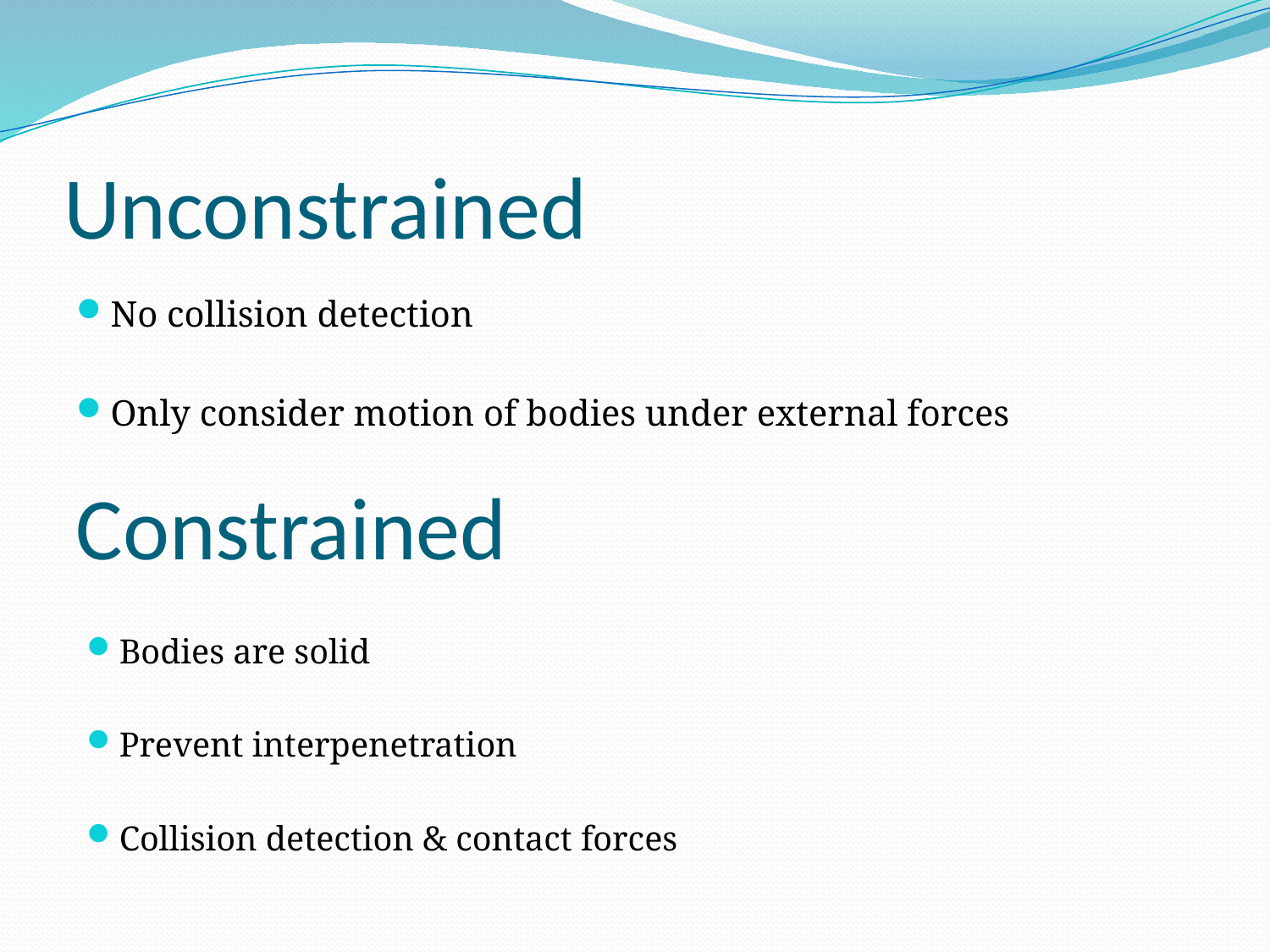

# Unconstrained
No collision detection

Only consider motion of bodies under external forces
Constrained
Bodies are solid

Prevent interpenetration

Collision detection & contact forces